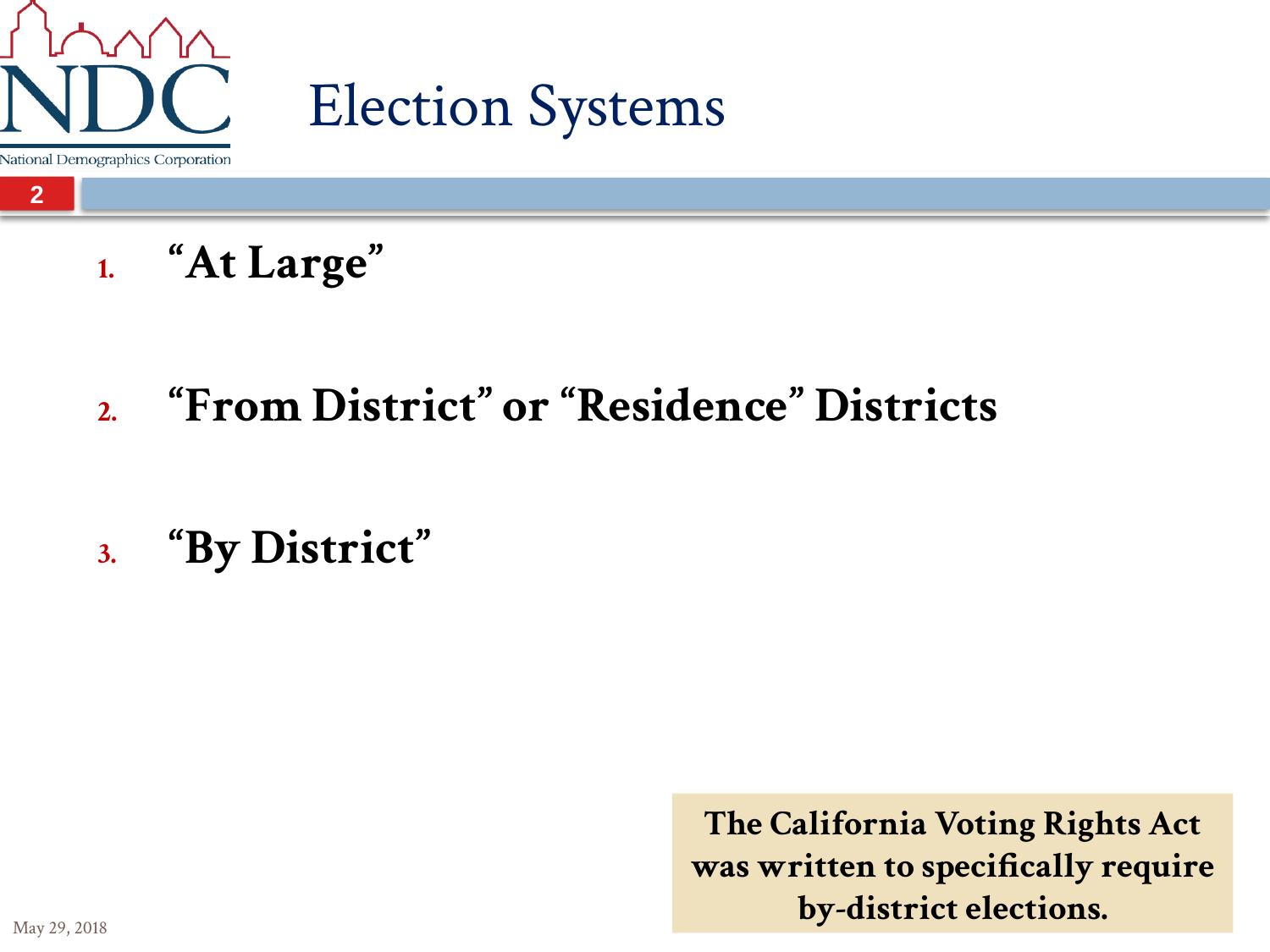

# Election Systems
2
“At Large”

“From District” or “Residence” Districts

“By District”

The California Voting Rights Act was written to specifically require by-district elections.
May 29, 2018